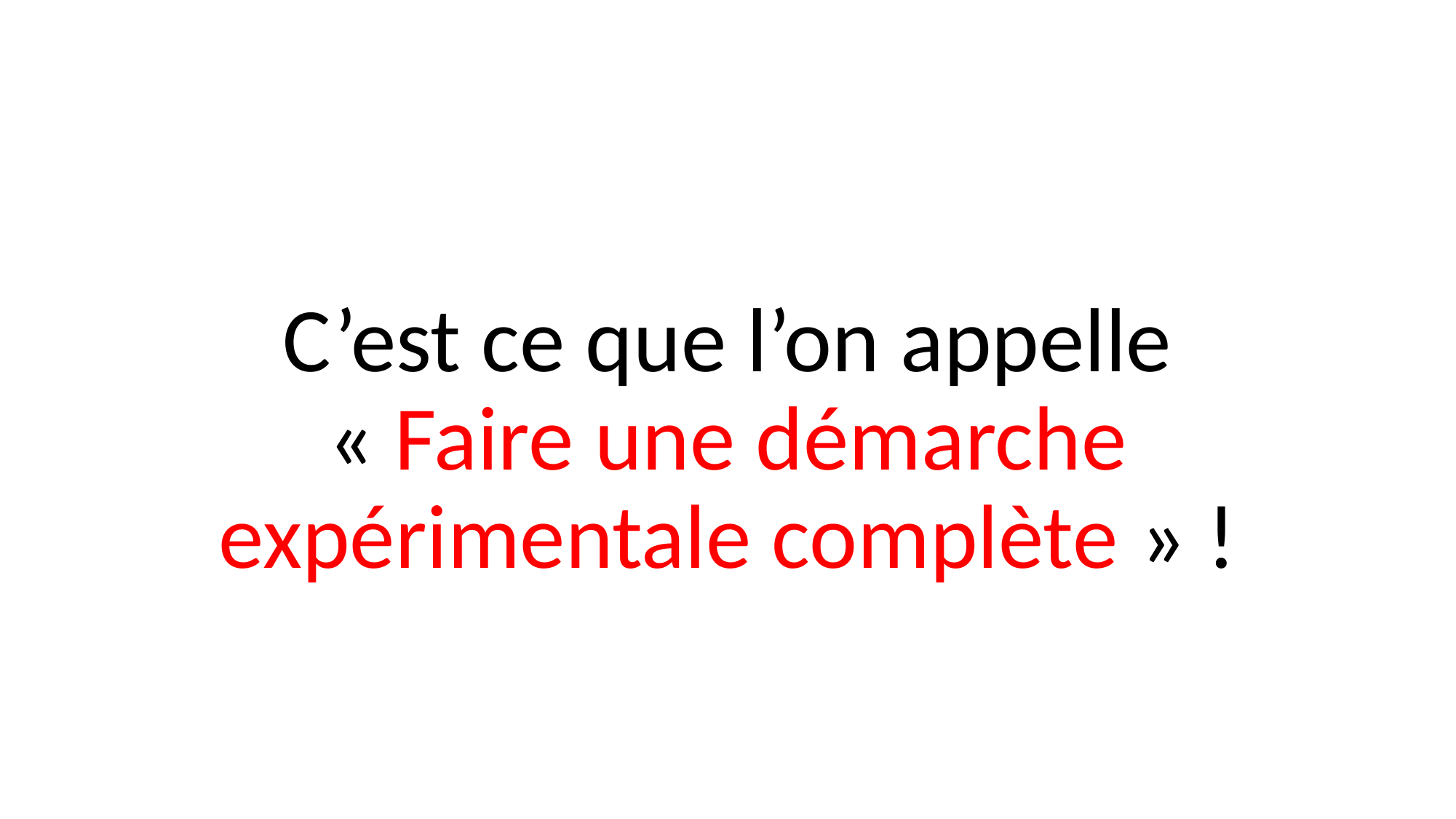

# C’est ce que l’on appelle « Faire une démarche expérimentale complète » !